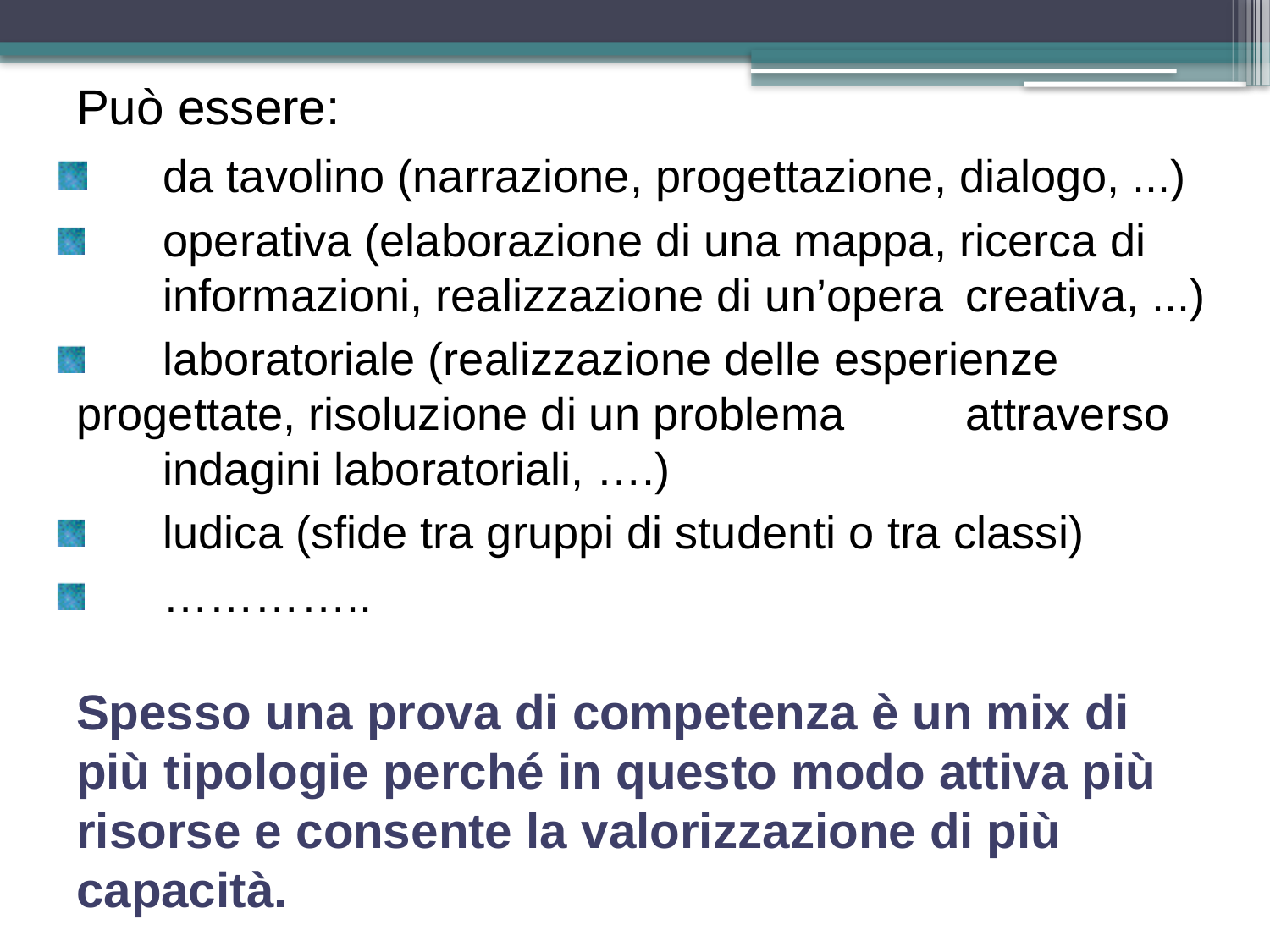

Può essere:

 	da tavolino (narrazione, progettazione, dialogo, ...)

 	operativa (elaborazione di una mappa, ricerca di 	informazioni, realizzazione di un’opera 	creativa, ...)

 	laboratoriale (realizzazione delle esperienze 	progettate, risoluzione di un problema 	attraverso 	indagini laboratoriali, ….)

 	ludica (sfide tra gruppi di studenti o tra classi)

 	…………..

Spesso una prova di competenza è un mix di più tipologie perché in questo modo attiva più risorse e consente la valorizzazione di più capacità.